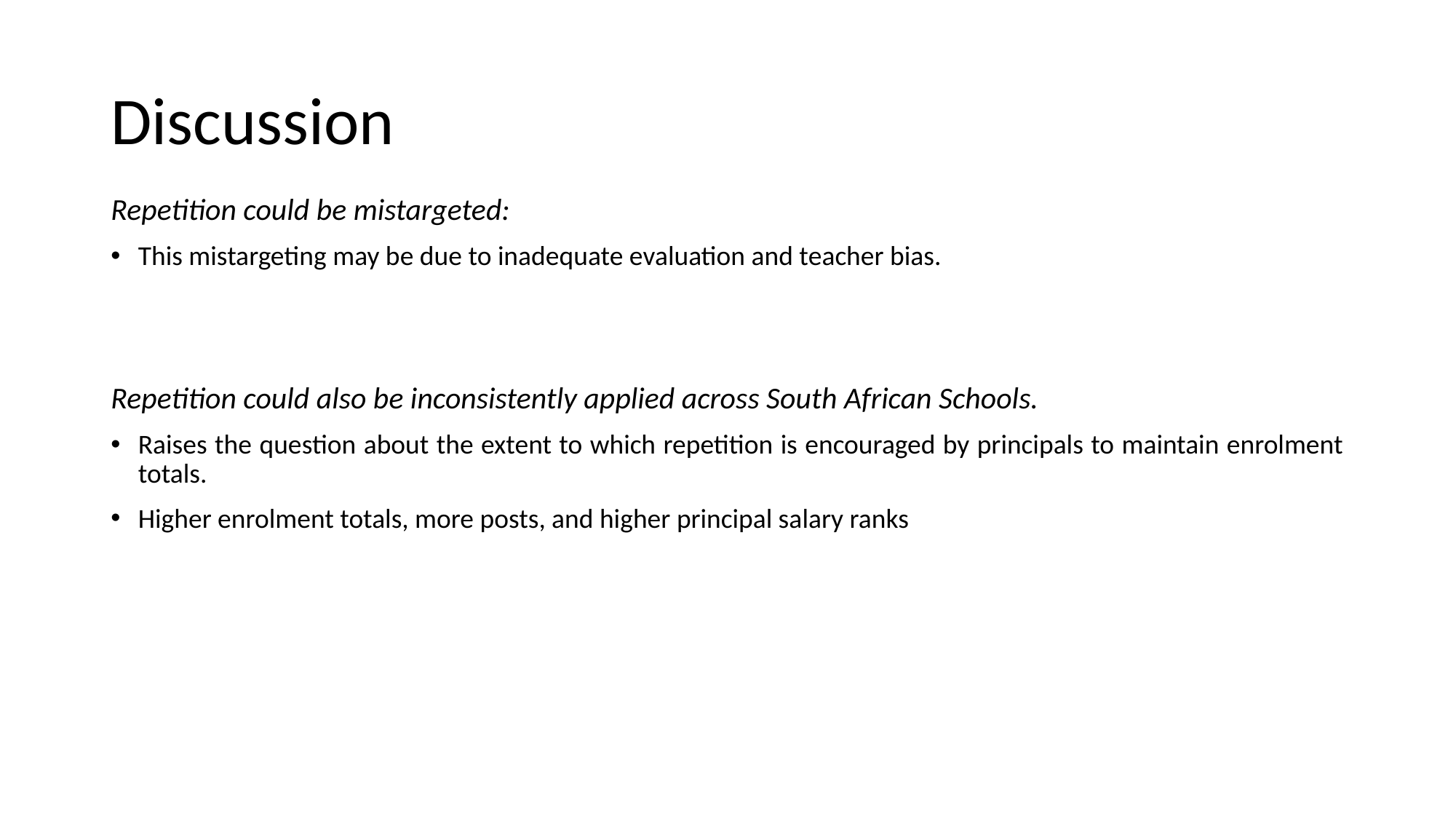

# Discussion
Repetition could be mistargeted:
This mistargeting may be due to inadequate evaluation and teacher bias.

Repetition could also be inconsistently applied across South African Schools.
Raises the question about the extent to which repetition is encouraged by principals to maintain enrolment totals.
Higher enrolment totals, more posts, and higher principal salary ranks